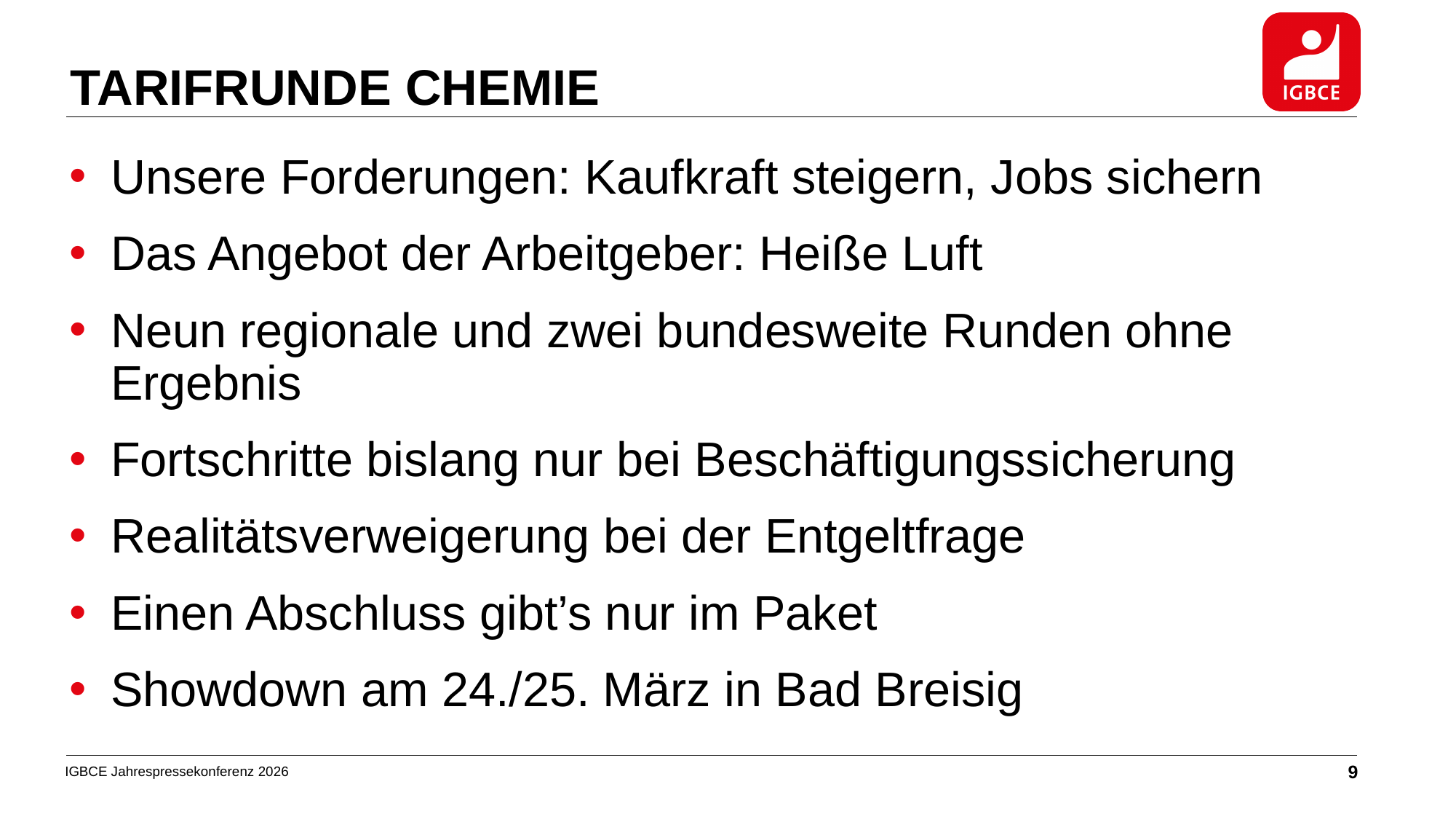

TARIFRUNDE CHEMIE
Unsere Forderungen: Kaufkraft steigern, Jobs sichern
Das Angebot der Arbeitgeber: Heiße Luft
Neun regionale und zwei bundesweite Runden ohne Ergebnis
Fortschritte bislang nur bei Beschäftigungssicherung
Realitätsverweigerung bei der Entgeltfrage
Einen Abschluss gibt’s nur im Paket
Showdown am 24./25. März in Bad Breisig